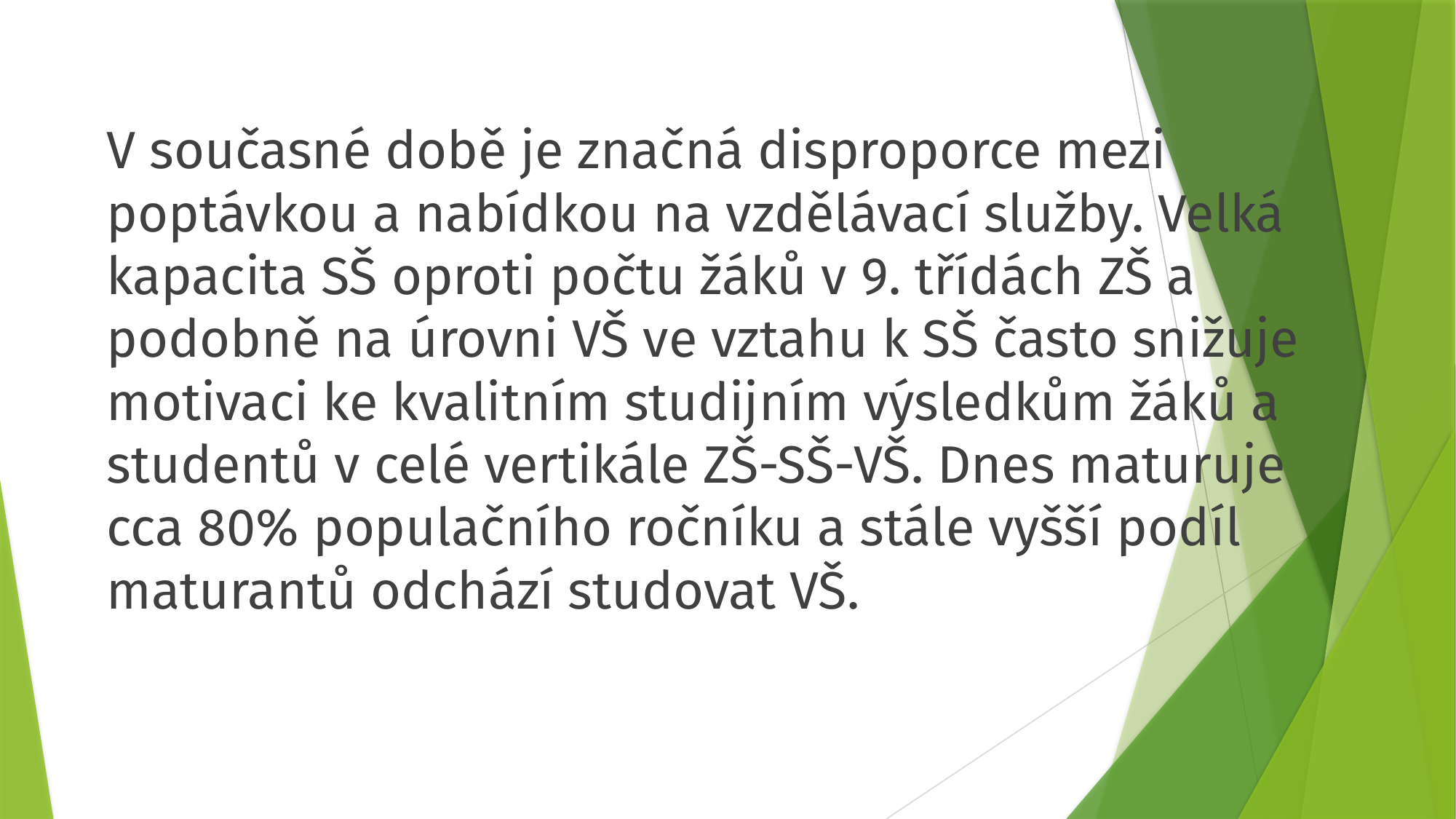

V současné době je značná disproporce mezi poptávkou a nabídkou na vzdělávací služby. Velká kapacita SŠ oproti počtu žáků v 9. třídách ZŠ a podobně na úrovni VŠ ve vztahu k SŠ často snižuje motivaci ke kvalitním studijním výsledkům žáků a studentů v celé vertikále ZŠ-SŠ-VŠ. Dnes maturuje cca 80% populačního ročníku a stále vyšší podíl maturantů odchází studovat VŠ.